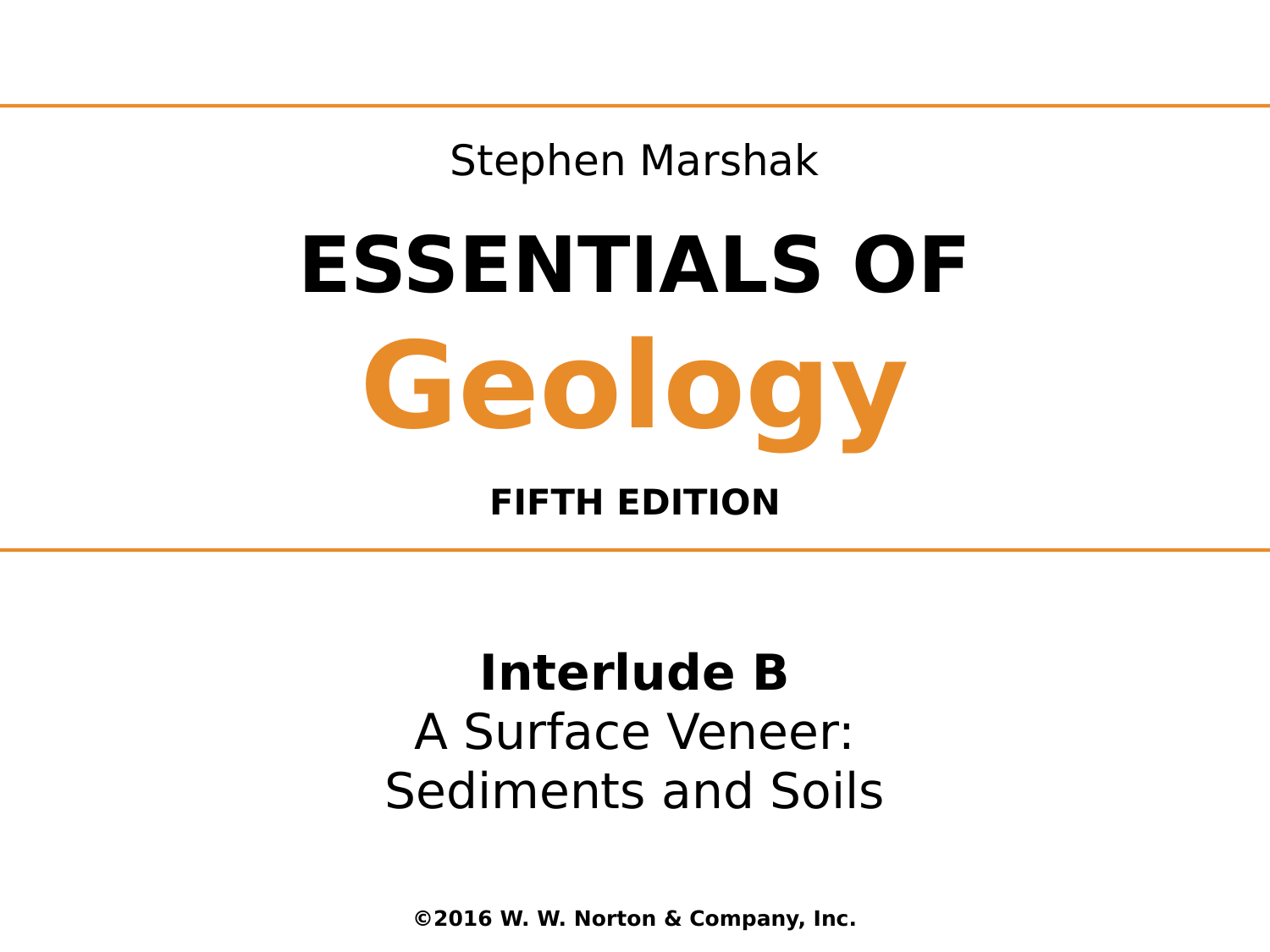

Stephen Marshak
ESSENTIALS OF
Geology
FIFTH EDITION

Interlude B
A Surface Veneer:
Sediments and Soils
©2016 W. W. Norton & Company, Inc.